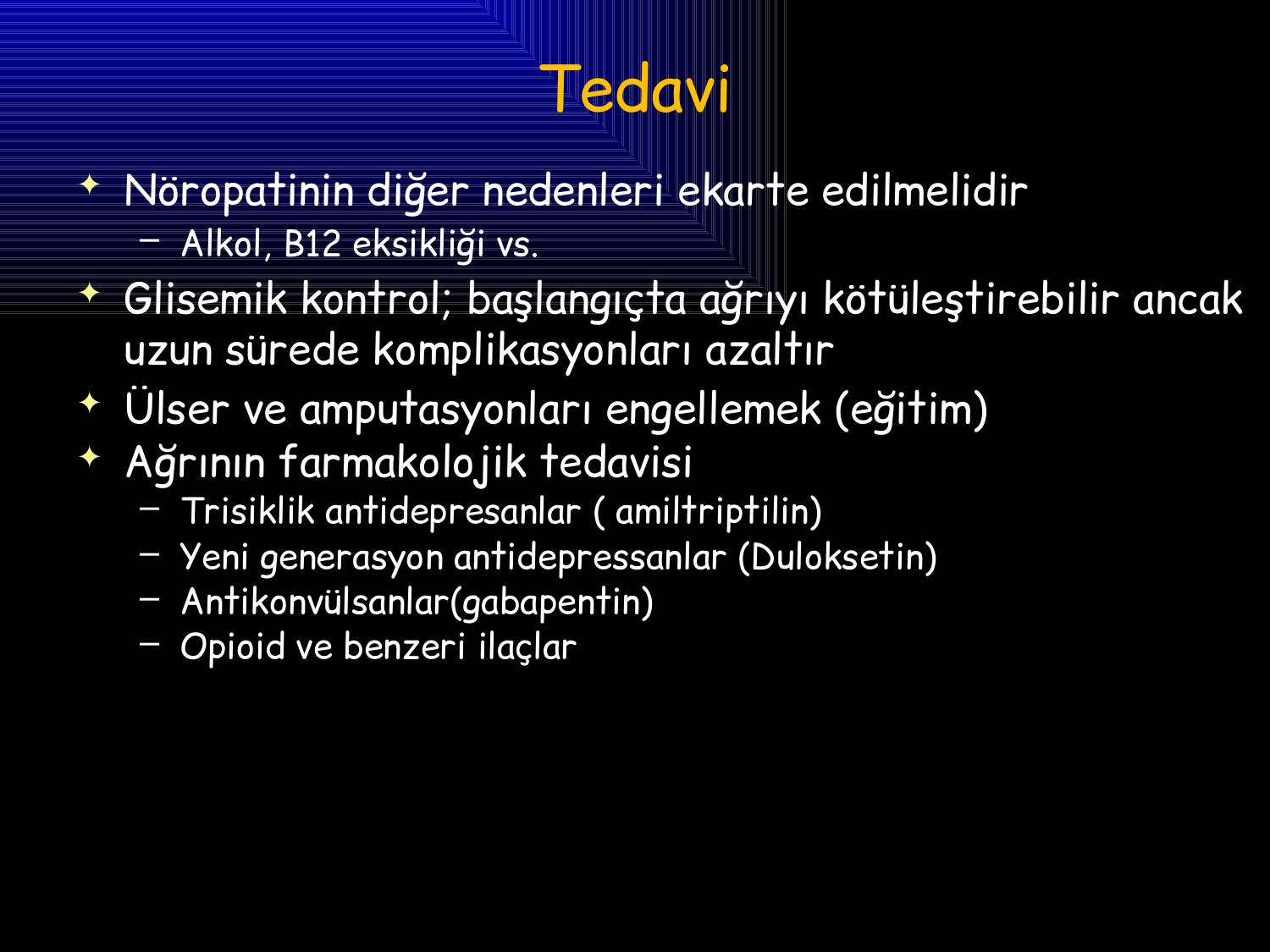

# Tedavi
Nöropatinin diğer nedenleri ekarte edilmelidir
Alkol, B12 eksikliği vs.
Glisemik kontrol; başlangıçta ağrıyı kötüleştirebilir ancak uzun sürede komplikasyonları azaltır
Ülser ve amputasyonları engellemek (eğitim)
Ağrının farmakolojik tedavisi
Trisiklik antidepresanlar ( amiltriptilin)
Yeni generasyon antidepressanlar (Duloksetin)
Antikonvülsanlar(gabapentin)
Opioid ve benzeri ilaçlar